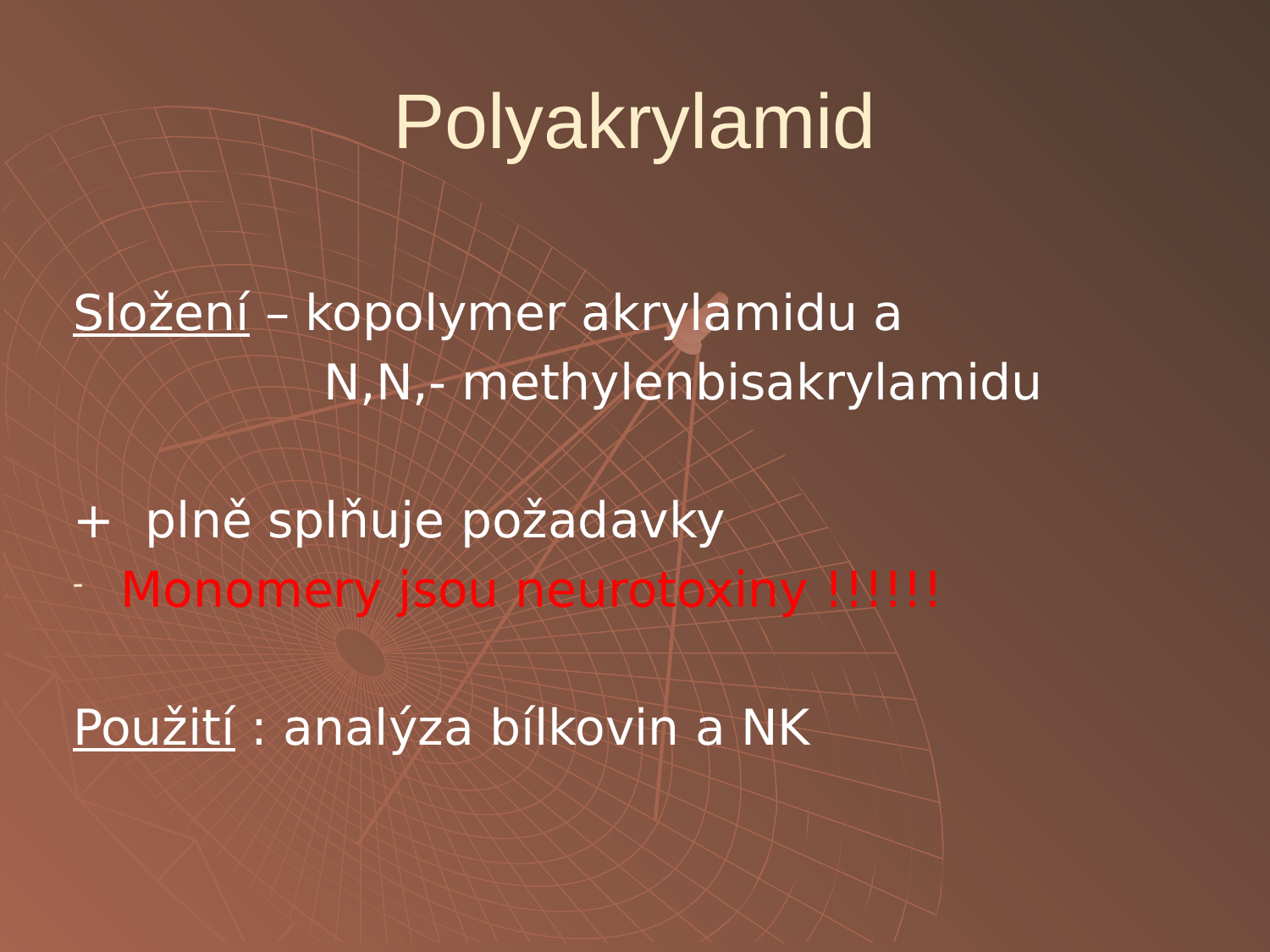

# Polyakrylamid
Složení – kopolymer akrylamidu a
                N,N,- methylenbisakrylamidu

+  plně splňuje požadavky
Monomery jsou neurotoxiny !!!!!!

Použití : analýza bílkovin a NK